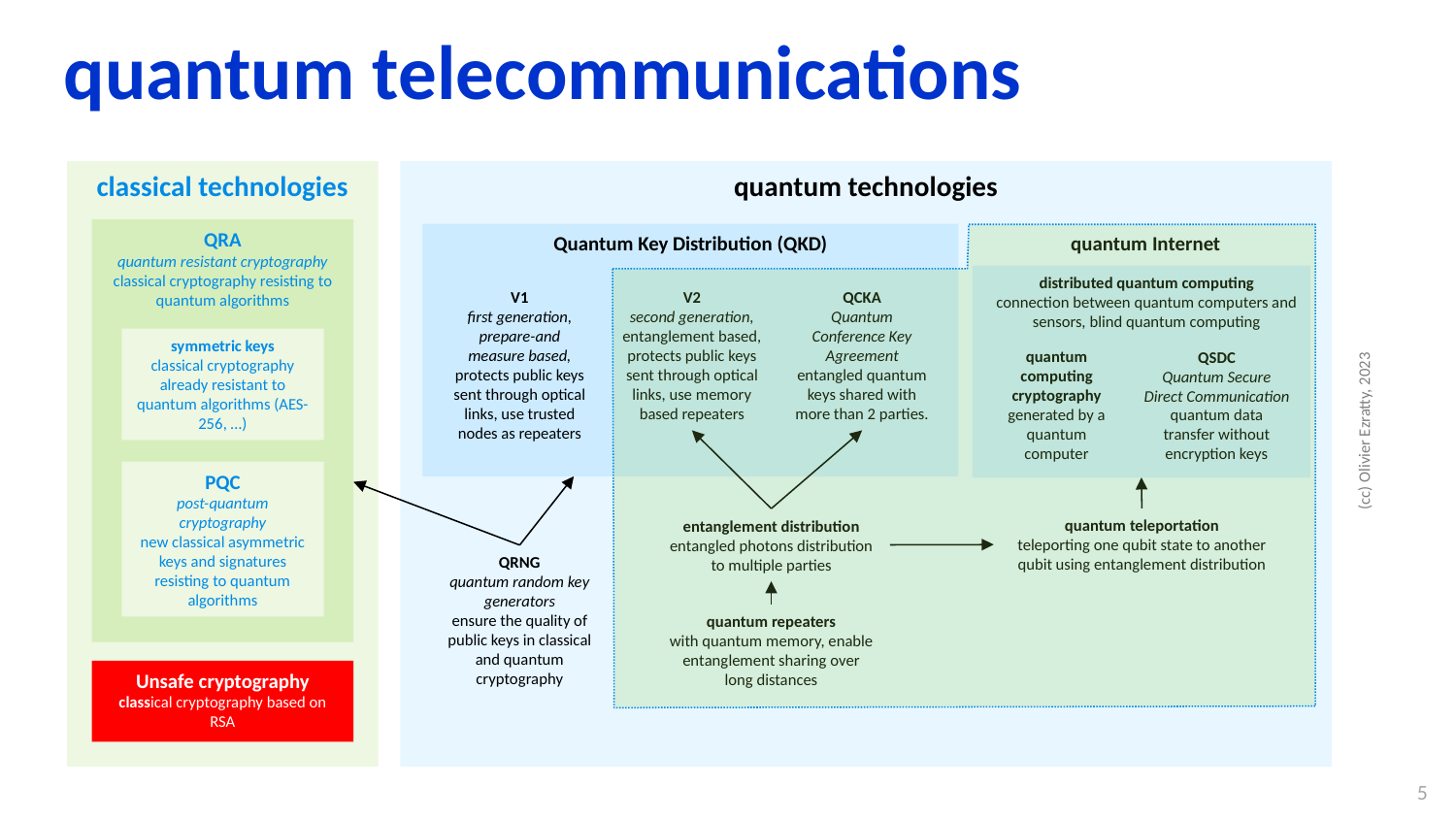

# quantum telecommunications
classical technologies
quantum technologies
QRA
quantum resistant cryptography
classical cryptography resisting to quantum algorithms
Quantum Key Distribution (QKD)
quantum Internet

distributed quantum computing
connection between quantum computers and sensors, blind quantum computing

V1
first generation, prepare-and measure based, protects public keys sent through optical links, use trusted nodes as repeaters
V2
second generation, entanglement based,
protects public keys sent through optical links, use memory based repeaters
QCKA
Quantum Conference Key Agreement
entangled quantum keys shared with more than 2 parties.
symmetric keys
classical cryptography already resistant to quantum algorithms (AES-256, …)
quantum computing cryptography
generated by a quantum computer
QSDC
Quantum Secure Direct Communication
quantum data transfer without encryption keys
(cc) Olivier Ezratty, 2023
PQC
post-quantum cryptography
new classical asymmetric keys and signatures resisting to quantum algorithms
quantum teleportation
teleporting one qubit state to another qubit using entanglement distribution
entanglement distribution
entangled photons distribution to multiple parties
QRNG
quantum random key generators
ensure the quality of public keys in classical and quantum cryptography
quantum repeaters
with quantum memory, enable entanglement sharing over long distances
Unsafe cryptography
classical cryptography based on RSA